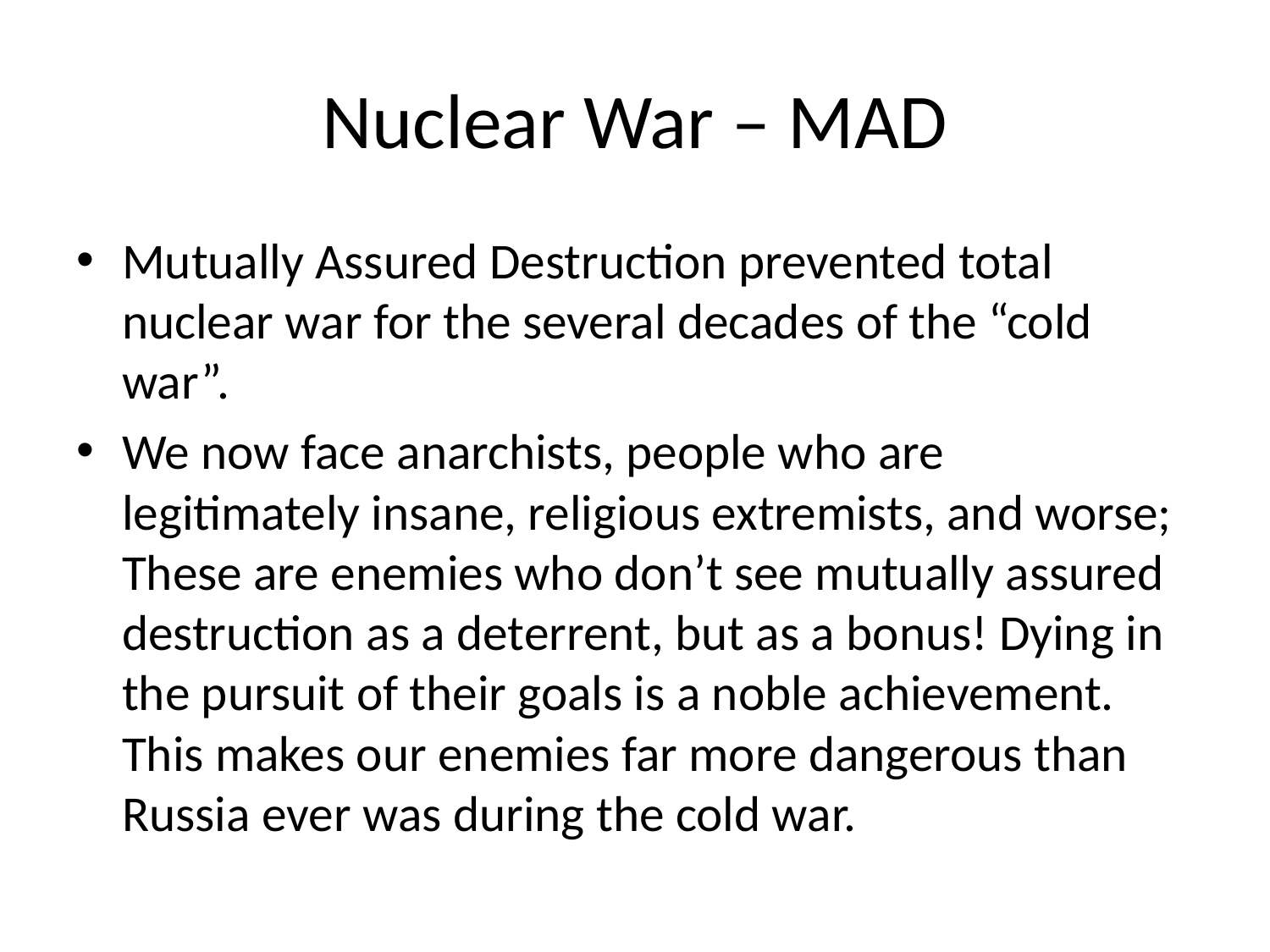

# Nuclear War – MAD
Mutually Assured Destruction prevented total nuclear war for the several decades of the “cold war”.
We now face anarchists, people who are legitimately insane, religious extremists, and worse; These are enemies who don’t see mutually assured destruction as a deterrent, but as a bonus! Dying in the pursuit of their goals is a noble achievement. This makes our enemies far more dangerous than Russia ever was during the cold war.